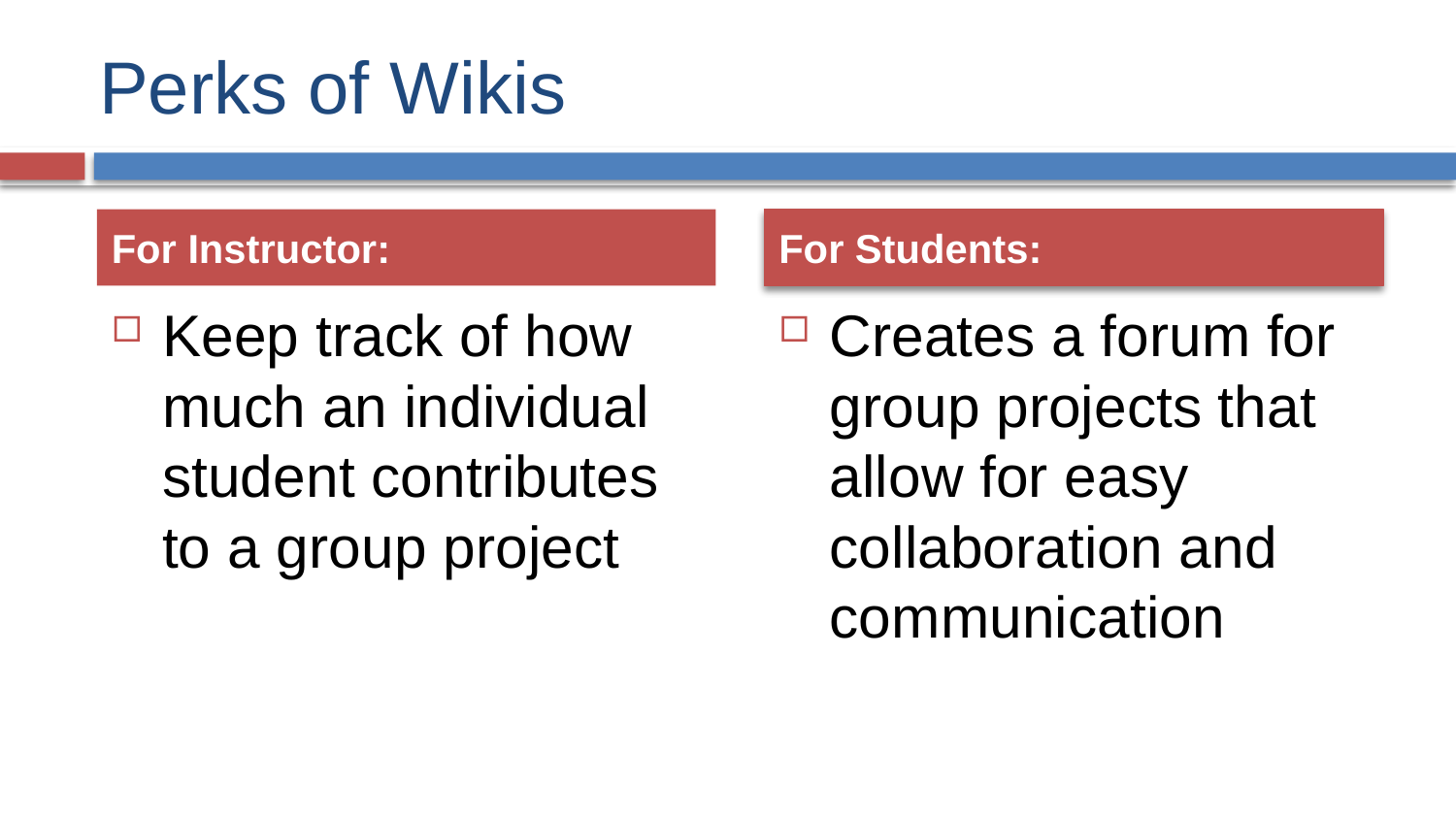

# Perks of Wikis
For Instructor:
For Students:
Keep track of how much an individual student contributes to a group project
Creates a forum for group projects that allow for easy collaboration and communication